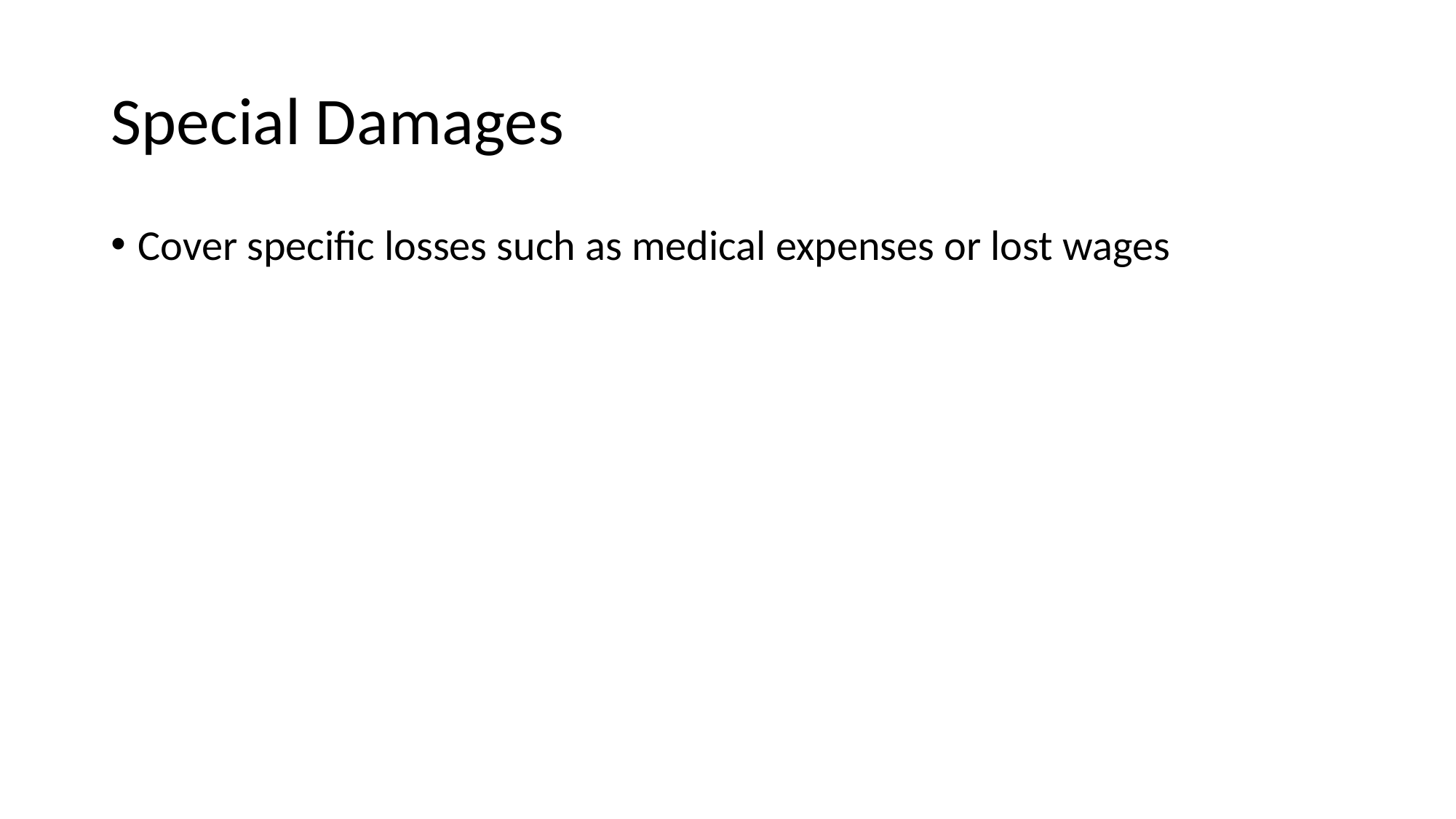

# Special Damages
Cover specific losses such as medical expenses or lost wages